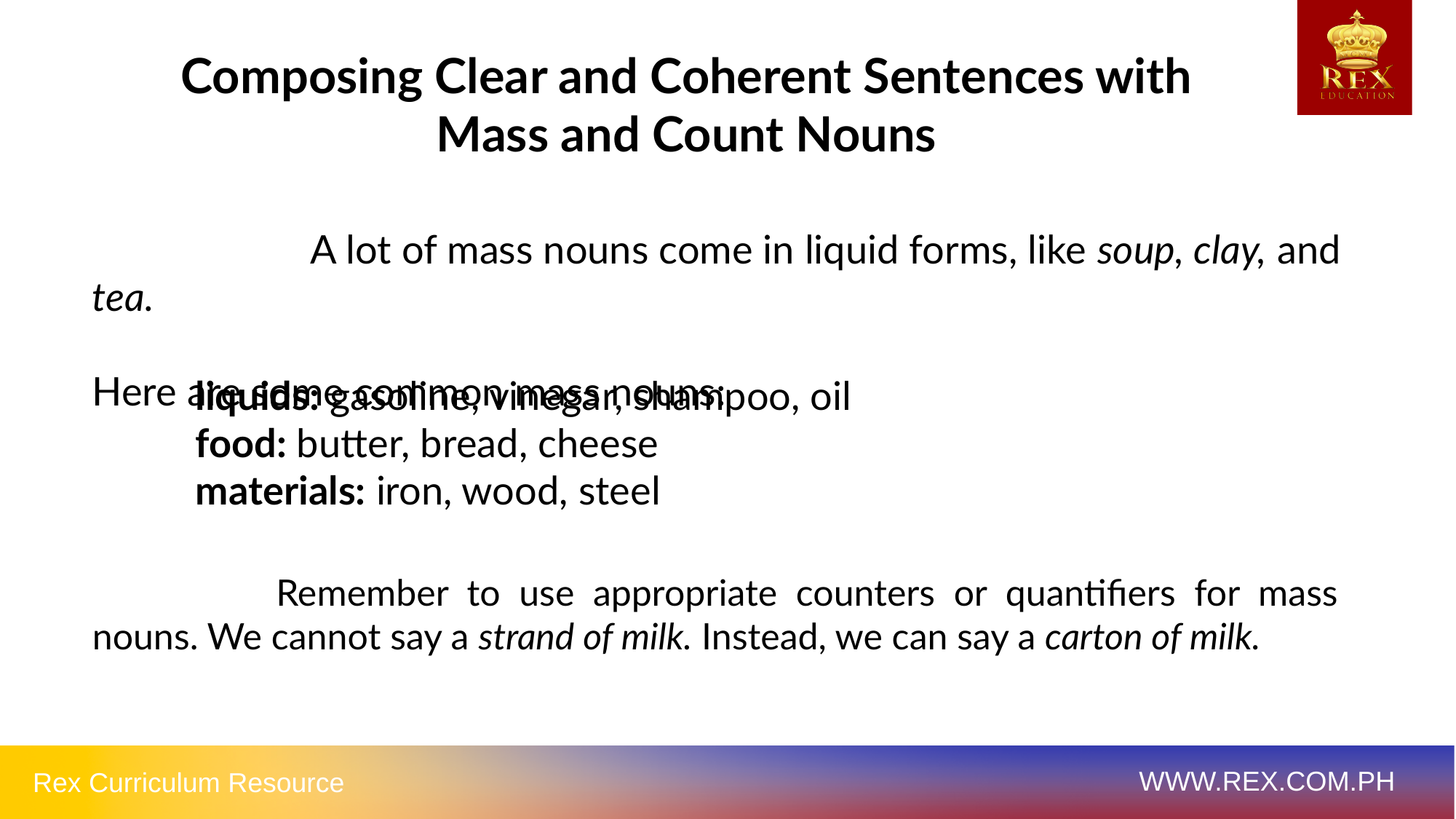

Composing Clear and Coherent Sentences with Mass and Count Nouns
		A lot of mass nouns come in liquid forms, like soup, clay, and tea.

Here are some common mass nouns:

liquids: gasoline, vinegar, shampoo, oil
food: butter, bread, cheese
materials: iron, wood, steel
	    Remember to use appropriate counters or quantifiers for mass nouns. We cannot say a strand of milk. Instead, we can say a carton of milk.